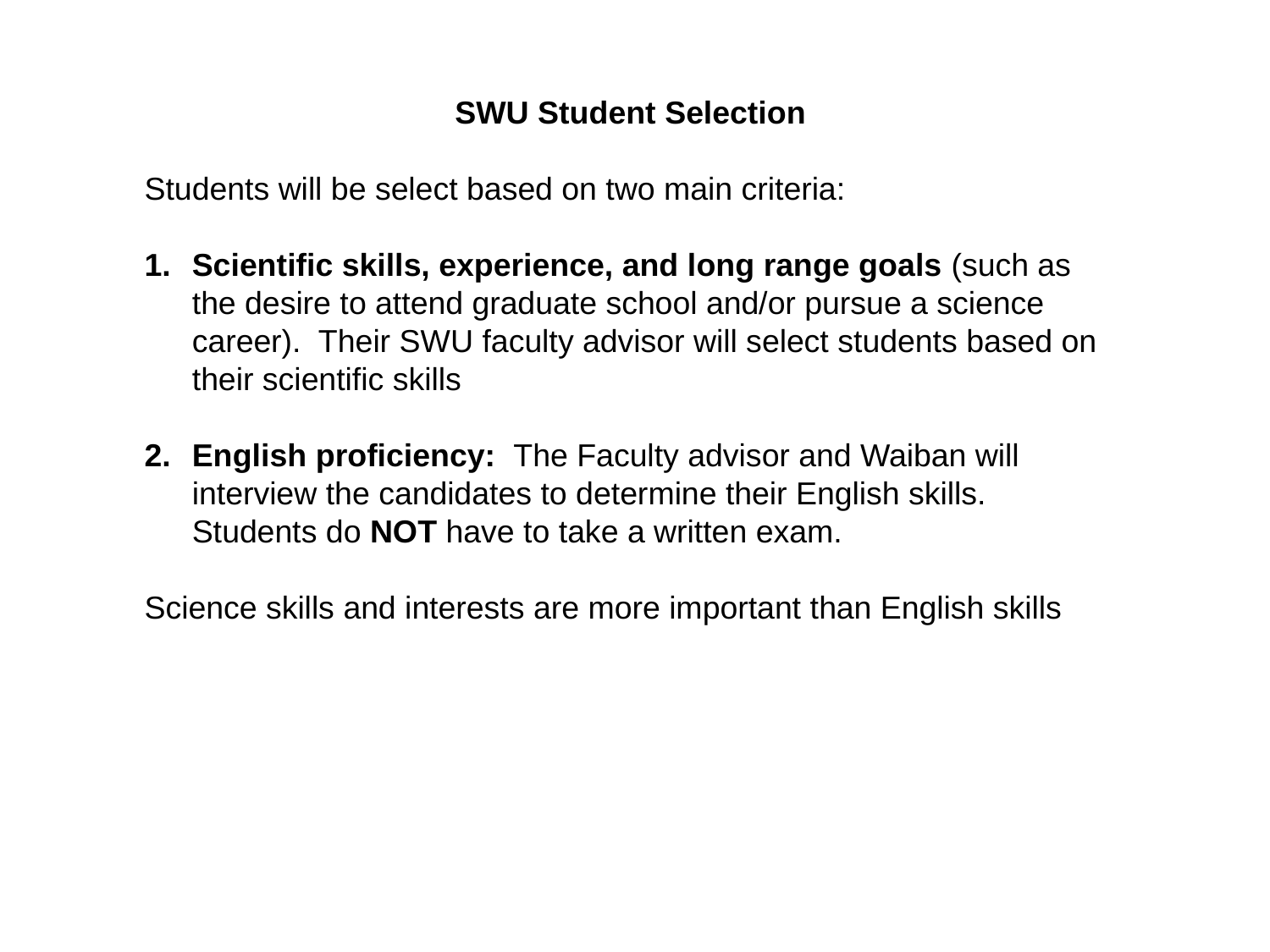

SWU Student Selection

Students will be select based on two main criteria:

Scientific skills, experience, and long range goals (such as the desire to attend graduate school and/or pursue a science career).  Their SWU faculty advisor will select students based on their scientific skills

English proficiency:  The Faculty advisor and Waiban will interview the candidates to determine their English skills.  Students do NOT have to take a written exam.

Science skills and interests are more important than English skills